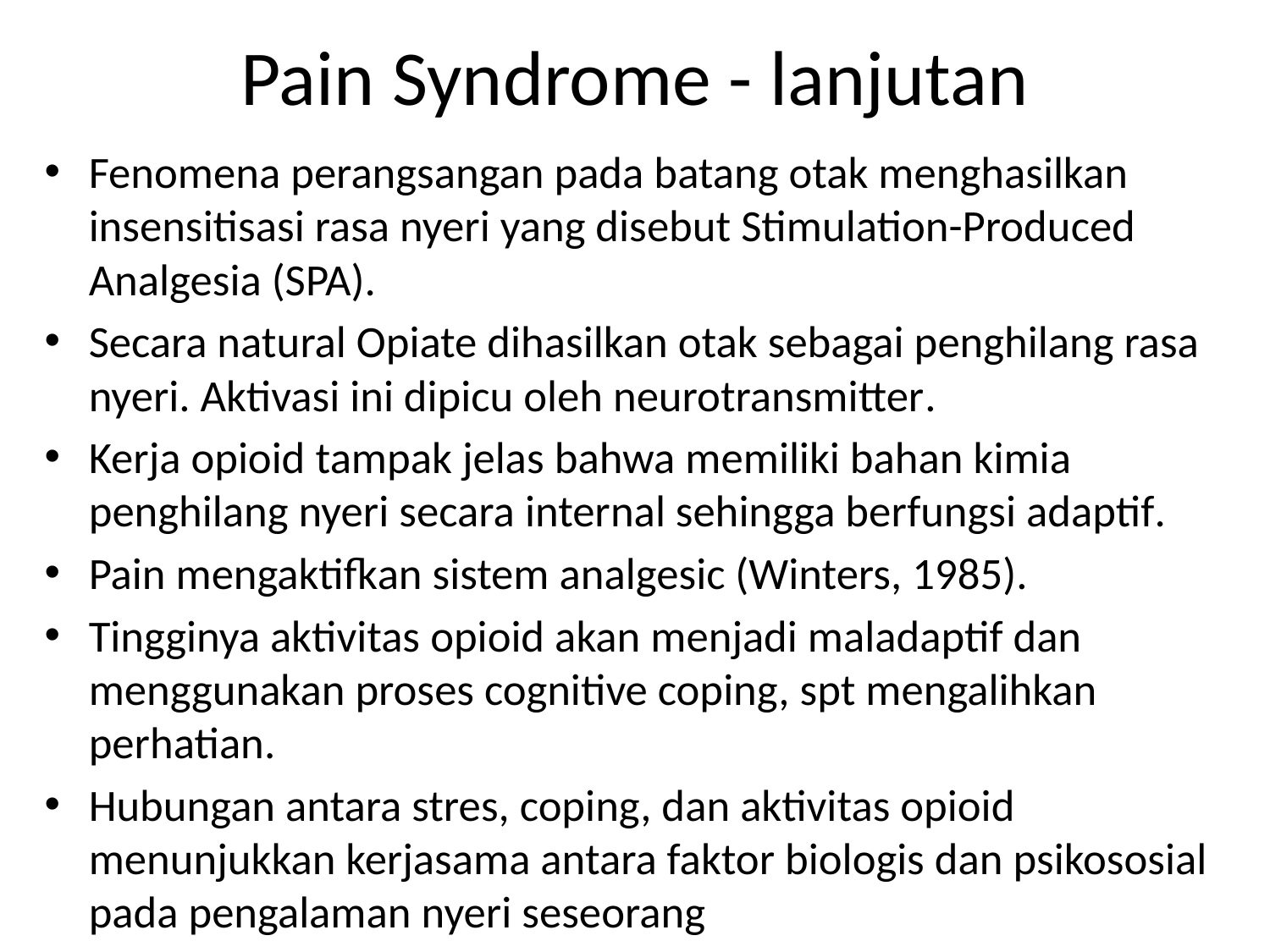

# Pain Syndrome - lanjutan
Fenomena perangsangan pada batang otak menghasilkan insensitisasi rasa nyeri yang disebut Stimulation-Produced Analgesia (SPA).
Secara natural Opiate dihasilkan otak sebagai penghilang rasa nyeri. Aktivasi ini dipicu oleh neurotransmitter.
Kerja opioid tampak jelas bahwa memiliki bahan kimia penghilang nyeri secara internal sehingga berfungsi adaptif.
Pain mengaktifkan sistem analgesic (Winters, 1985).
Tingginya aktivitas opioid akan menjadi maladaptif dan  menggunakan proses cognitive coping, spt mengalihkan perhatian.
Hubungan antara stres, coping, dan aktivitas opioid menunjukkan kerjasama antara faktor biologis dan psikososial pada pengalaman nyeri seseorang